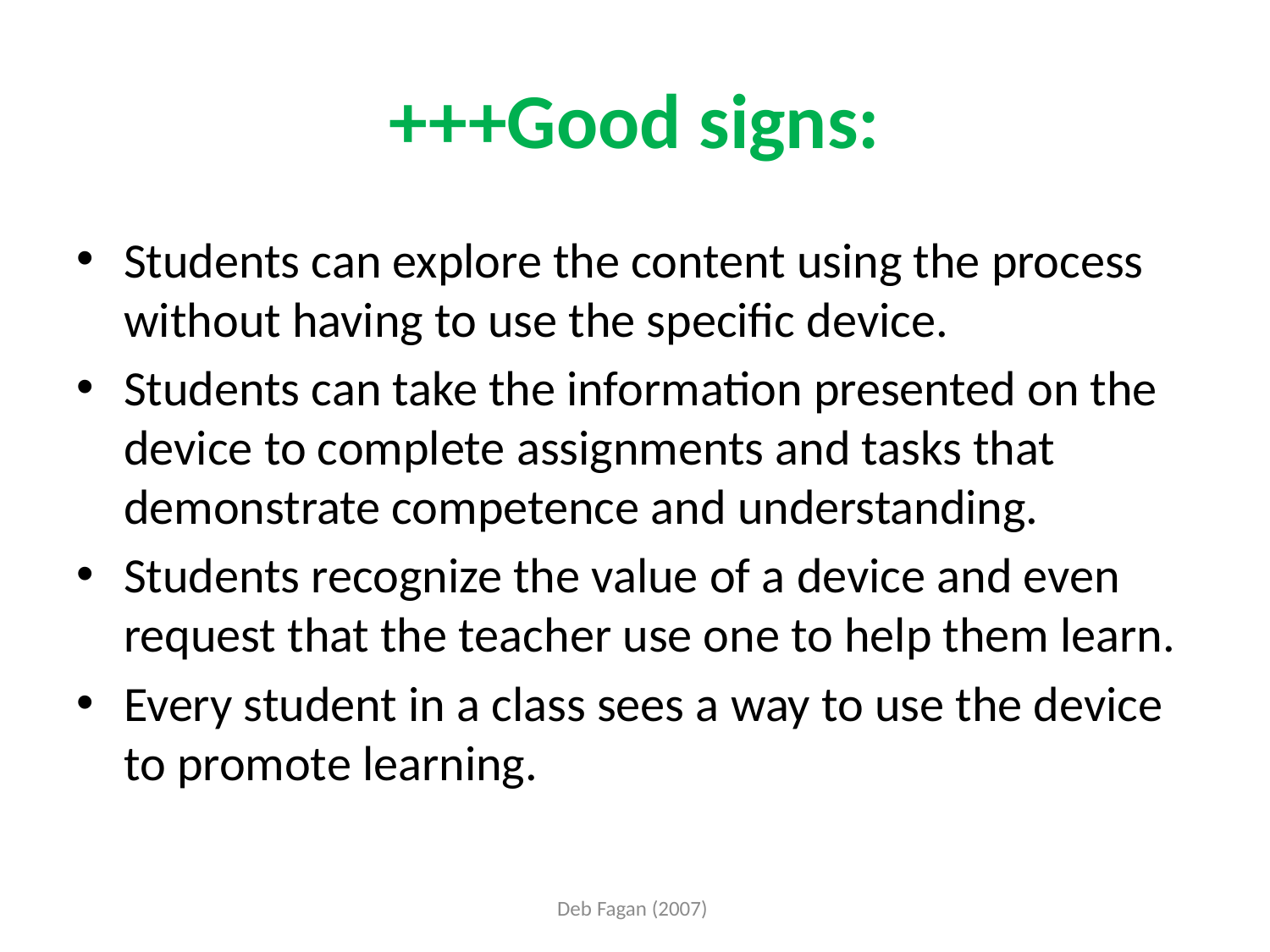

# +++Good signs:
Students can explore the content using the process without having to use the specific device.
Students can take the information presented on the device to complete assignments and tasks that demonstrate competence and understanding.
Students recognize the value of a device and even request that the teacher use one to help them learn.
Every student in a class sees a way to use the device to promote learning.

Deb Fagan (2007)